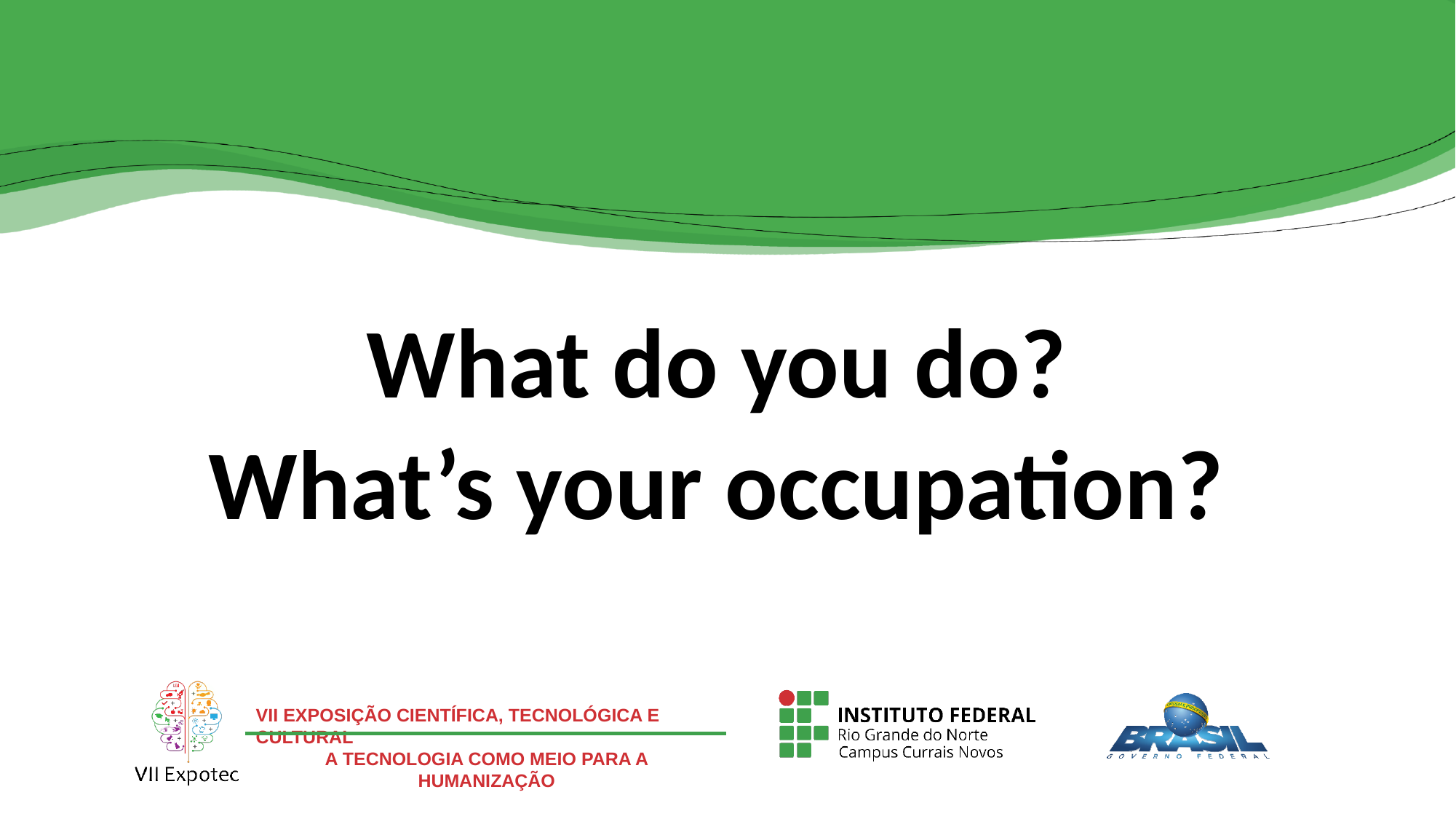

What do you do?
What’s your occupation?